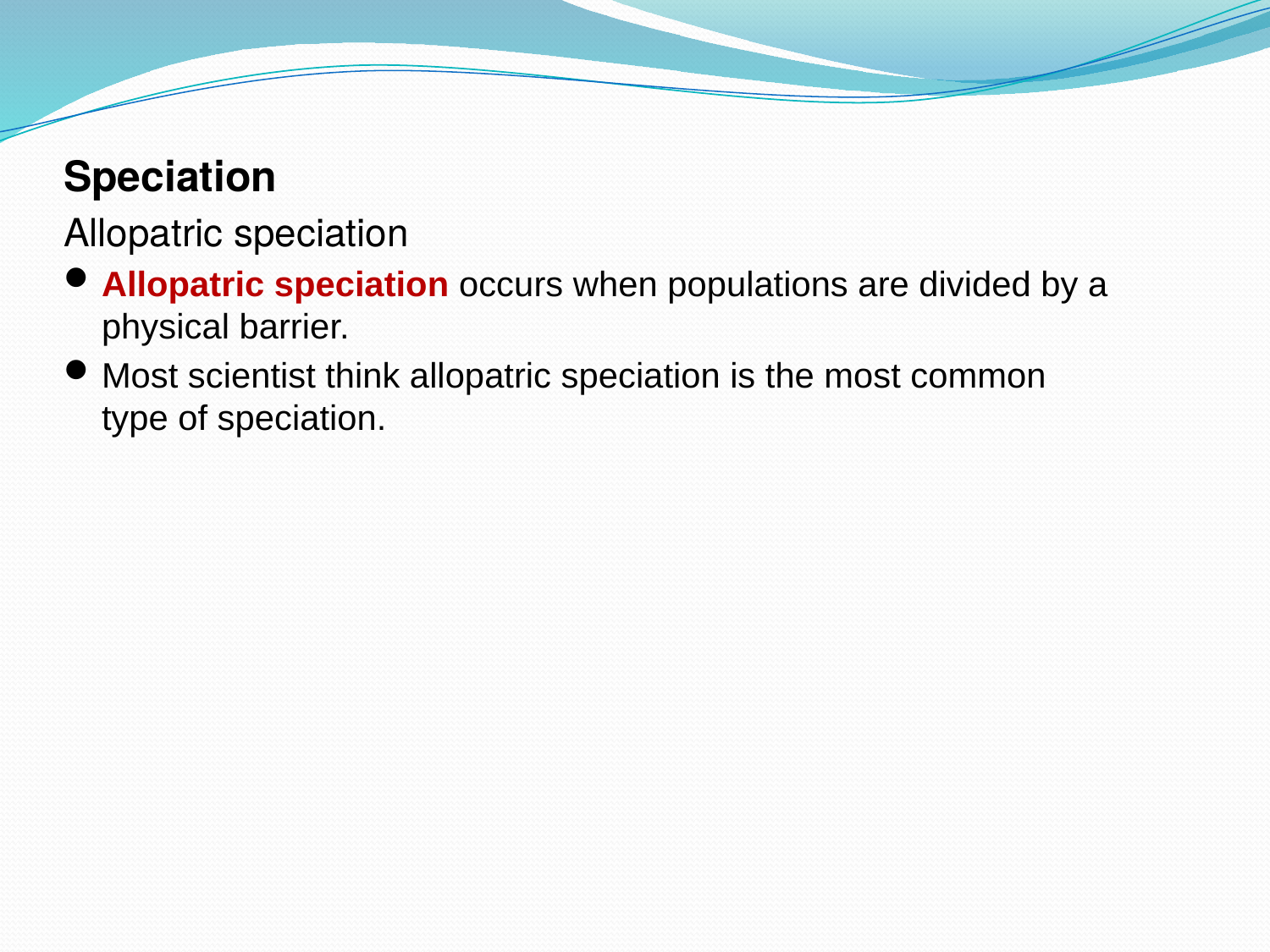

Speciation
Allopatric speciation
Allopatric speciation occurs when populations are divided by a physical barrier.
Most scientist think allopatric speciation is the most common type of speciation.